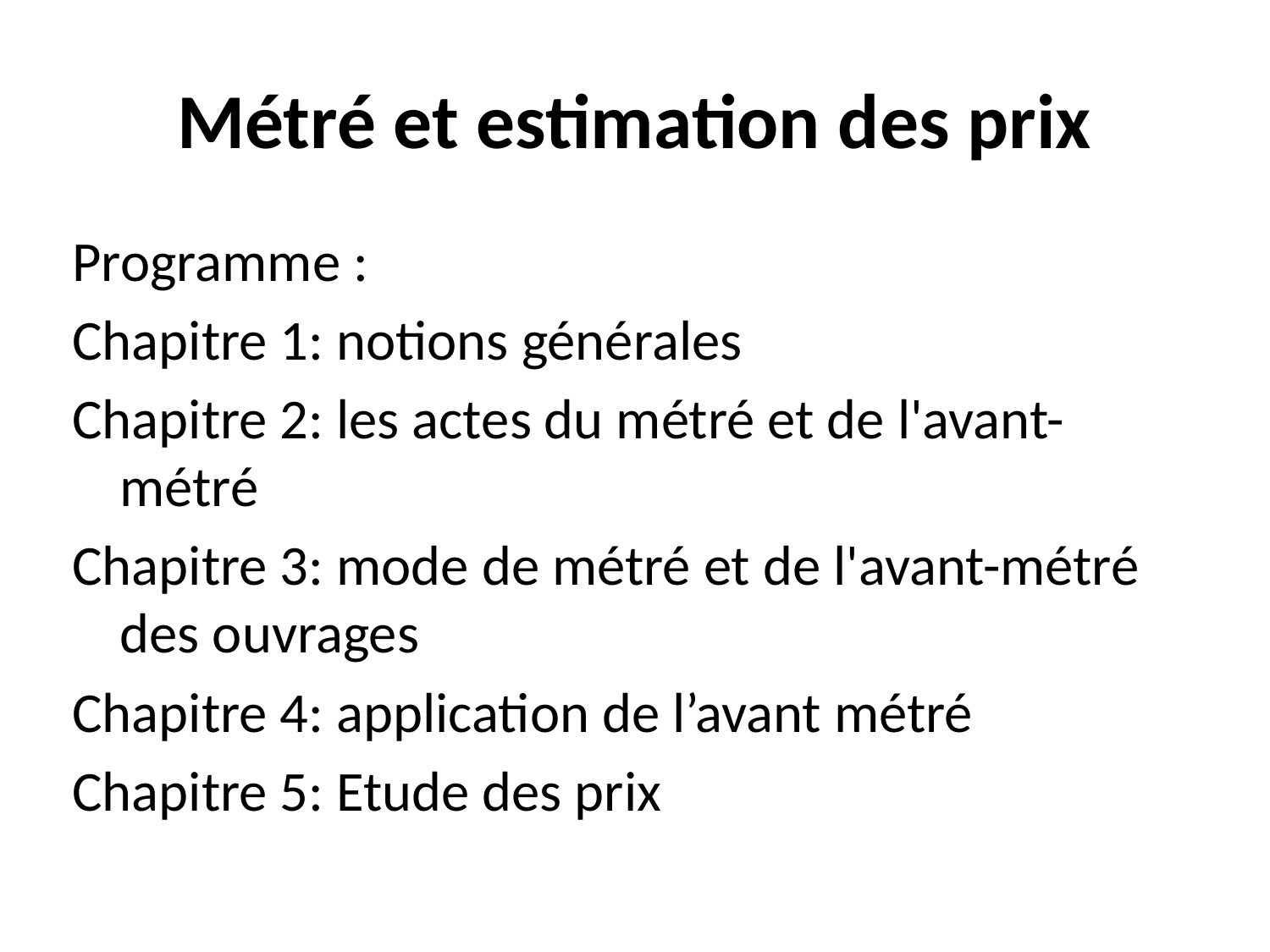

# Métré et estimation des prix
Programme :
Chapitre 1: notions générales
Chapitre 2: les actes du métré et de l'avant-métré
Chapitre 3: mode de métré et de l'avant-métré des ouvrages
Chapitre 4: application de l’avant métré
Chapitre 5: Etude des prix